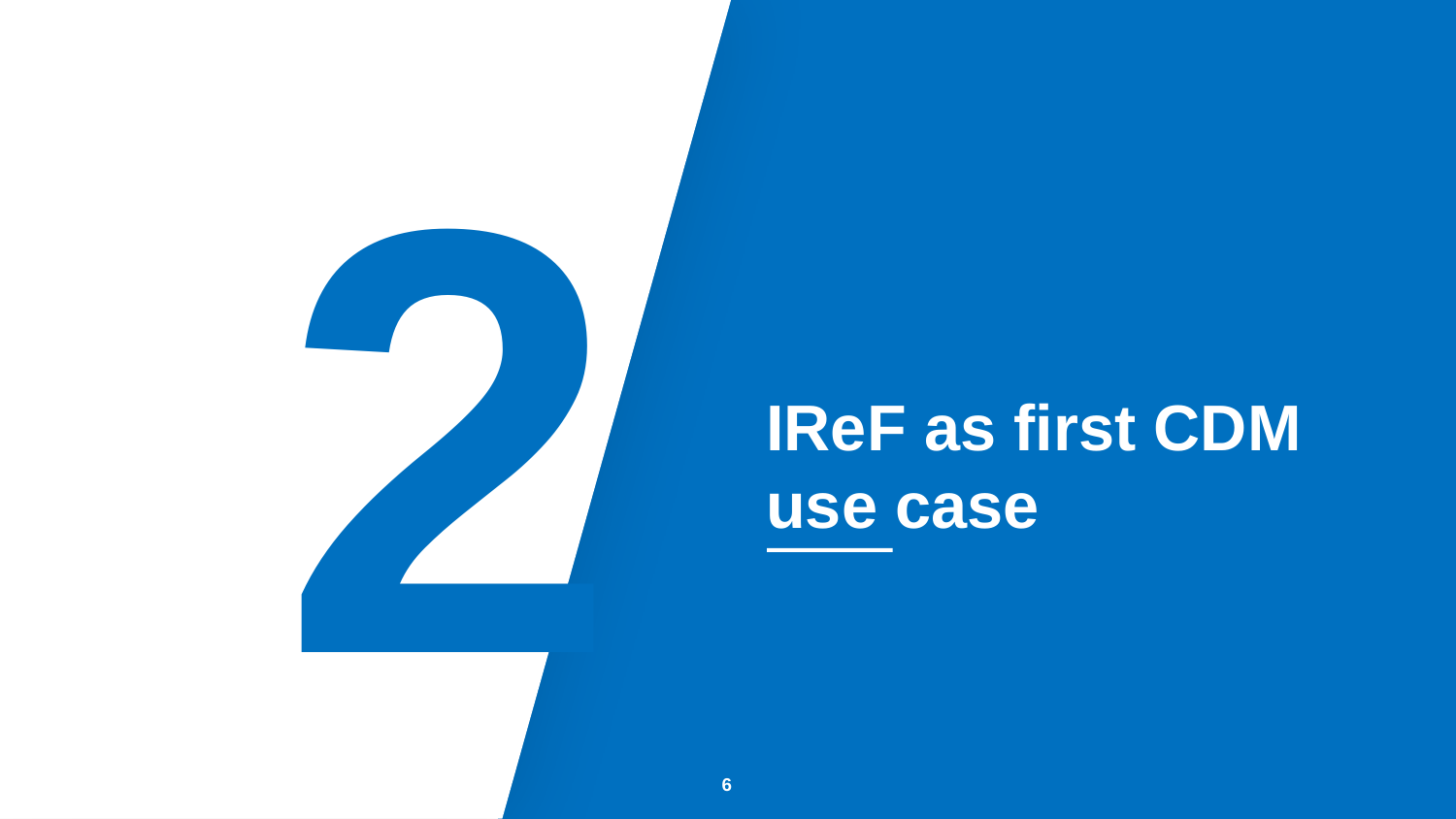

2

IReF as first CDM use case
6